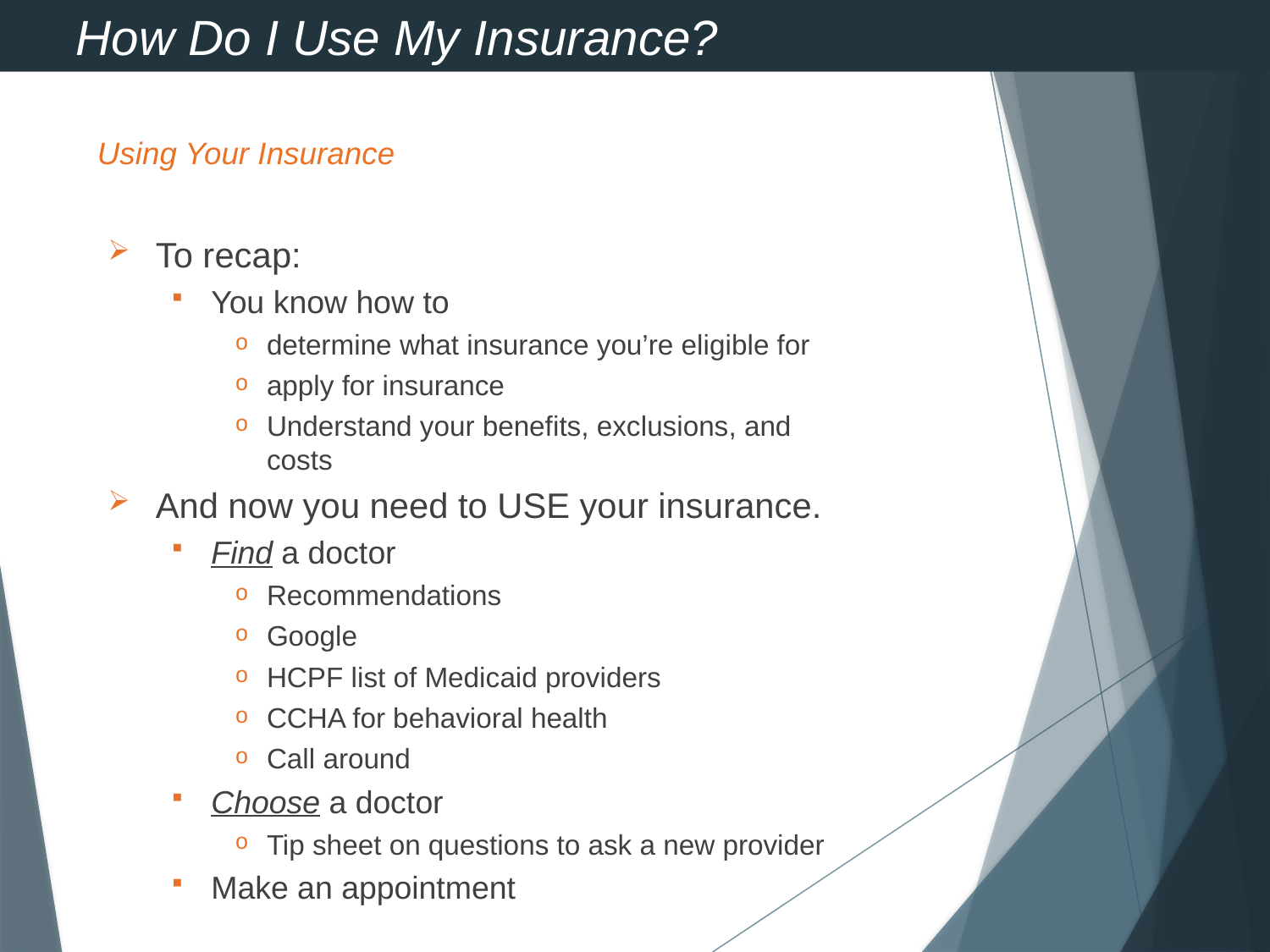

How Do I Use My Insurance?
# Using Your Insurance
To recap:
You know how to
determine what insurance you’re eligible for
apply for insurance
Understand your benefits, exclusions, and costs
And now you need to USE your insurance.
Find a doctor
Recommendations
Google
HCPF list of Medicaid providers
CCHA for behavioral health
Call around
Choose a doctor
Tip sheet on questions to ask a new provider
Make an appointment